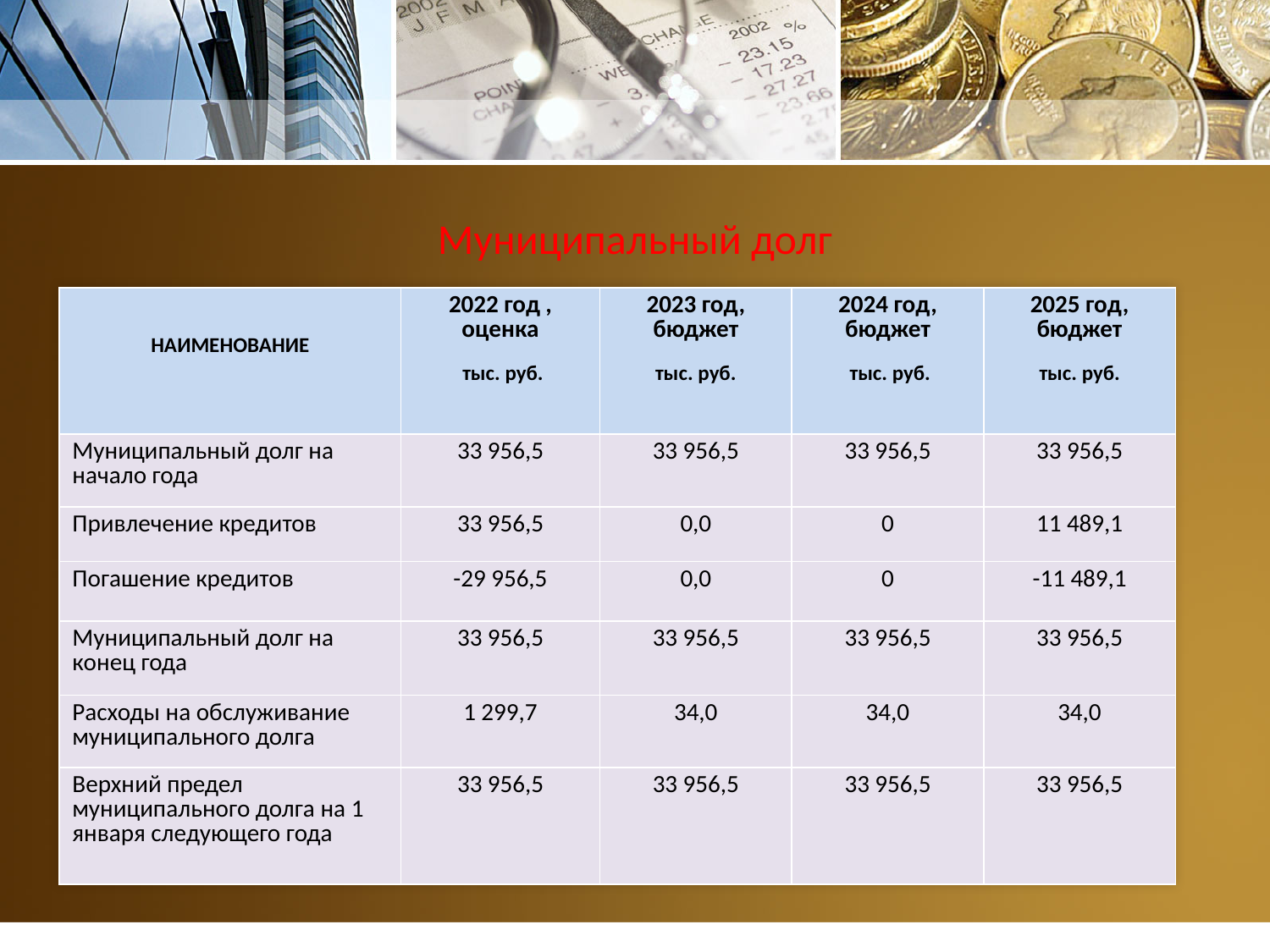

# Муниципальный долг
| НАИМЕНОВАНИЕ | 2022 год , оценка тыс. руб. | 2023 год, бюджет тыс. руб. | 2024 год, бюджет тыс. руб. | 2025 год, бюджет тыс. руб. |
| --- | --- | --- | --- | --- |
| Муниципальный долг на начало года | 33 956,5 | 33 956,5 | 33 956,5 | 33 956,5 |
| Привлечение кредитов | 33 956,5 | 0,0 | 0 | 11 489,1 |
| Погашение кредитов | -29 956,5 | 0,0 | 0 | -11 489,1 |
| Муниципальный долг на конец года | 33 956,5 | 33 956,5 | 33 956,5 | 33 956,5 |
| Расходы на обслуживание муниципального долга | 1 299,7 | 34,0 | 34,0 | 34,0 |
| Верхний предел муниципального долга на 1 января следующего года | 33 956,5 | 33 956,5 | 33 956,5 | 33 956,5 |